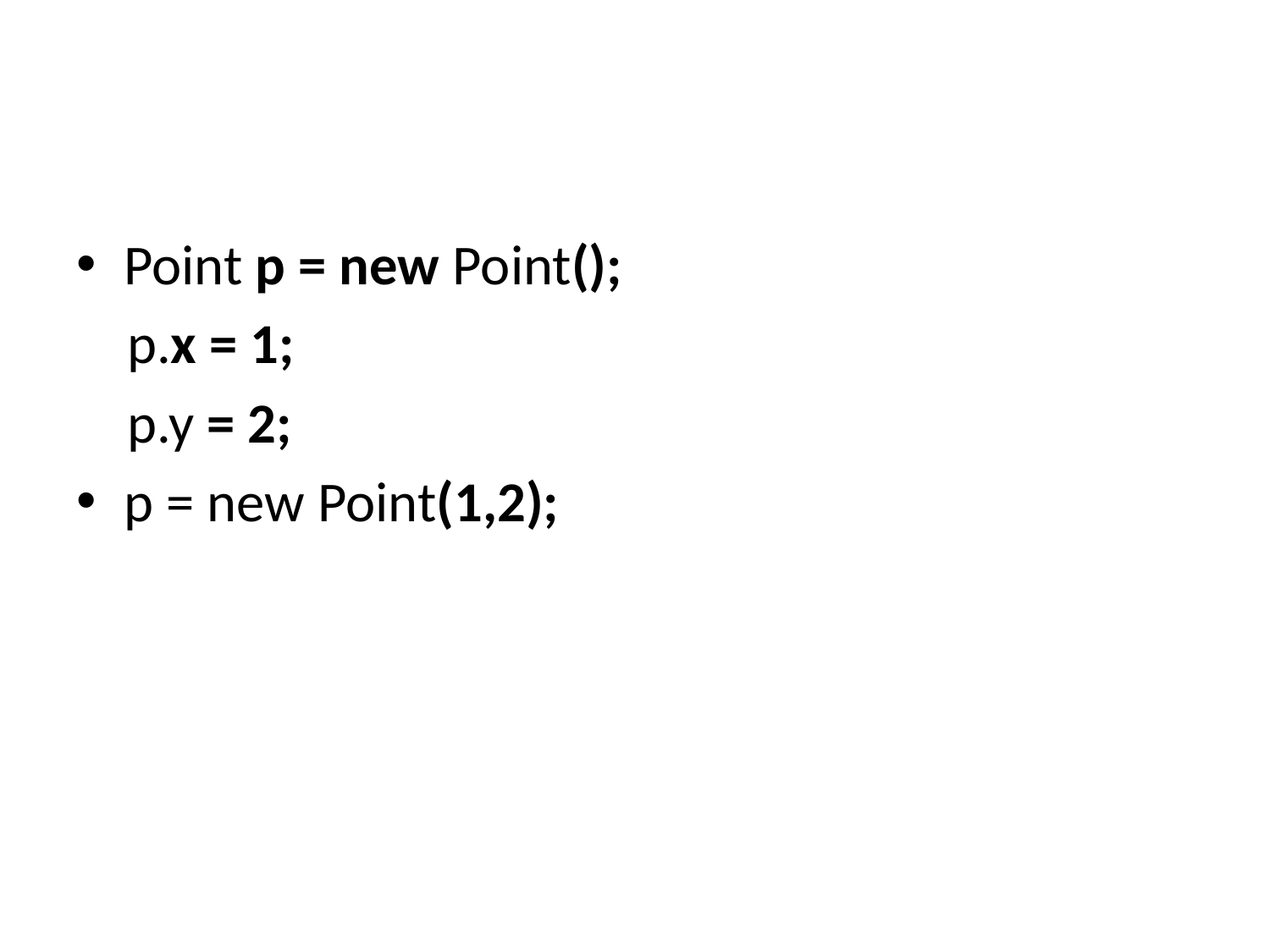

#
Point p = new Point();
    p.x = 1;
    p.y = 2;
p = new Point(1,2);